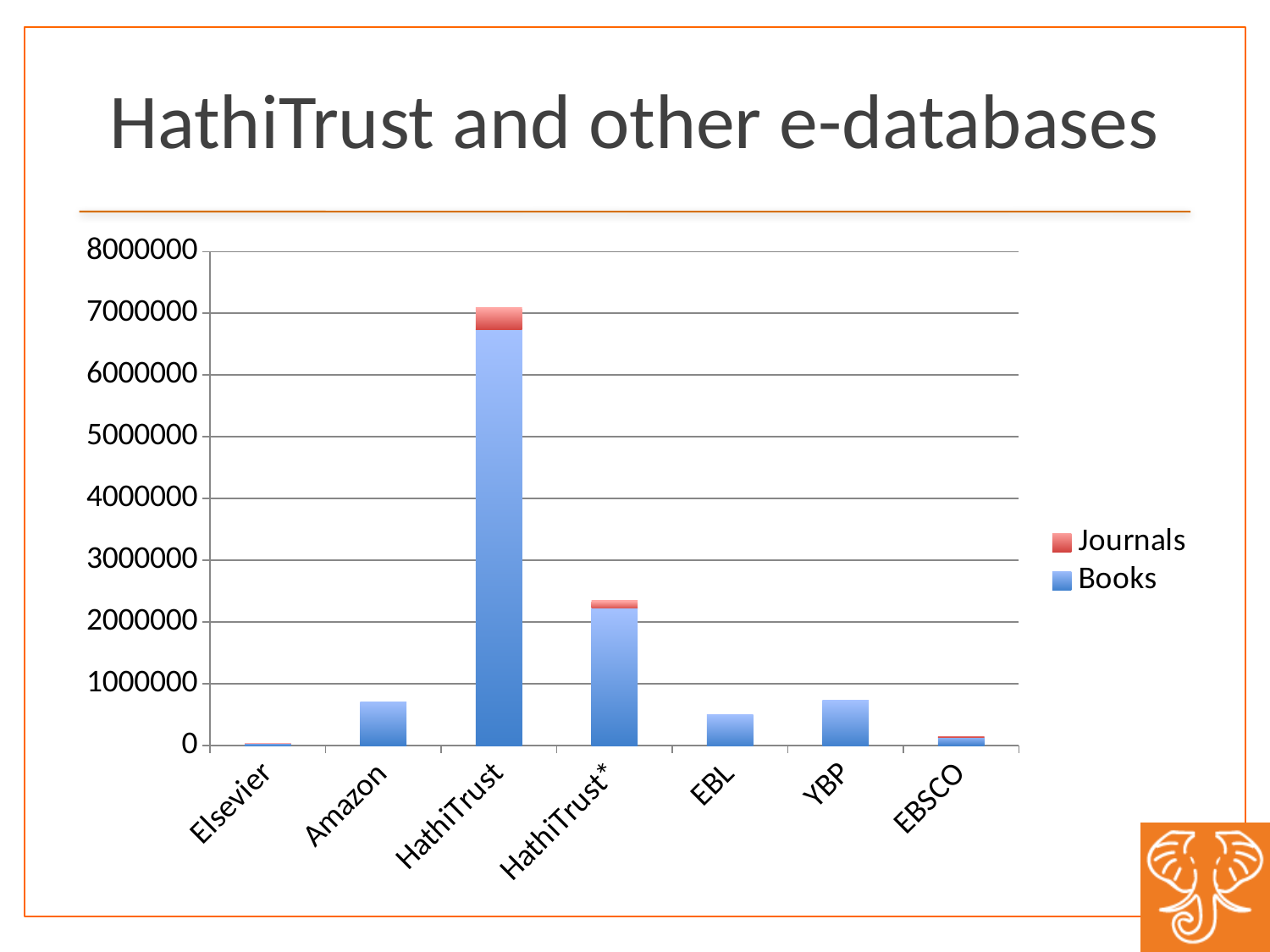

# HathiTrust and other e-databases

### Chart

| Category | Books | Journals |
|---|---|---|
| Elsevier | 32326.0 | 3070.0 |
| Amazon | 700000.0 | 0.0 |
| HathiTrust | 6741834.0 | 352484.0 |
| HathiTrust* | 2227518.0 | 119459.0 |
| EBL | 500000.0 | None |
| YBP | 730000.0 | None |
| EBSCO | 130000.0 | 13831.0 |